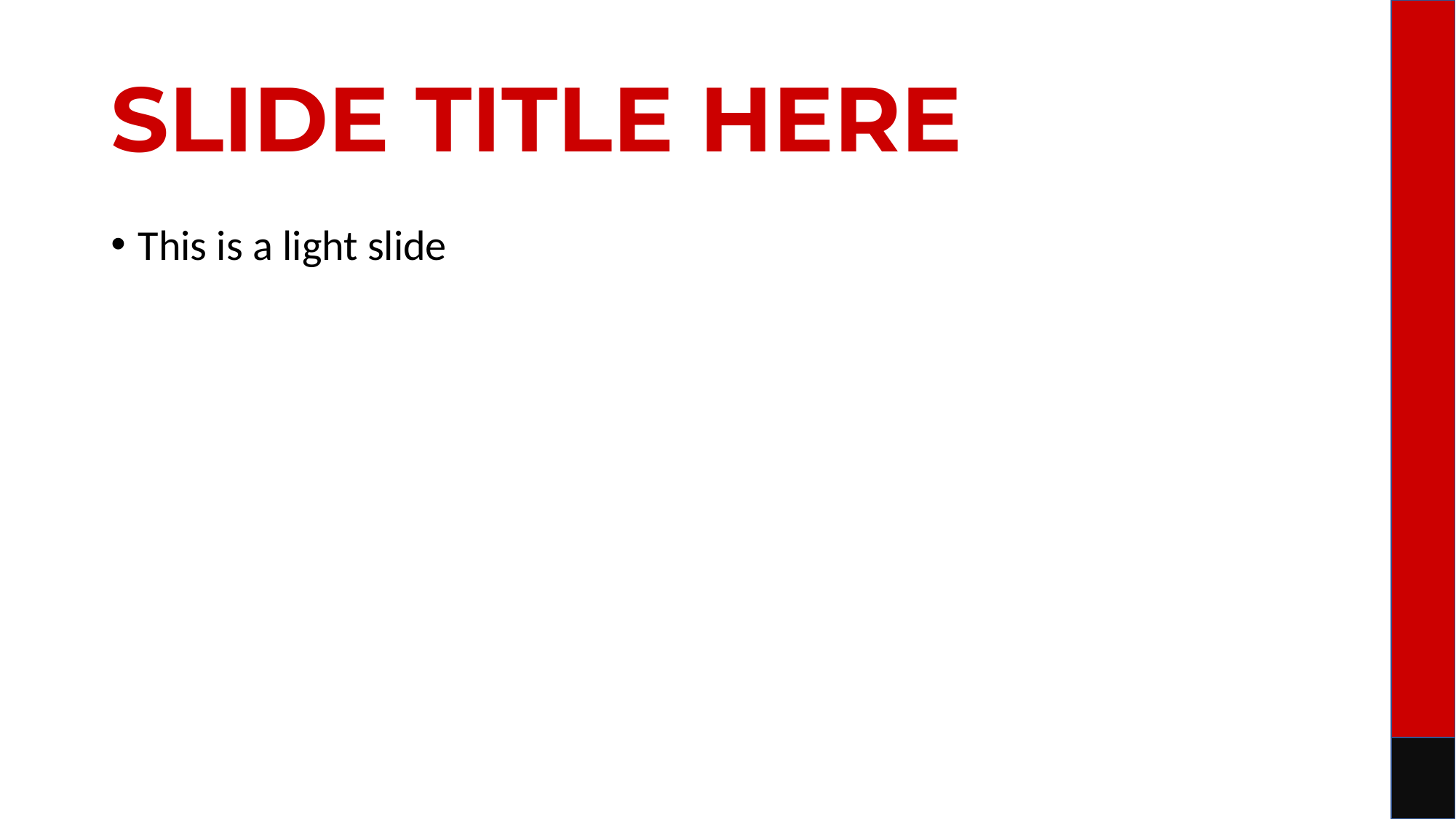

# SLIDE TITLE HERE
This is a light slide